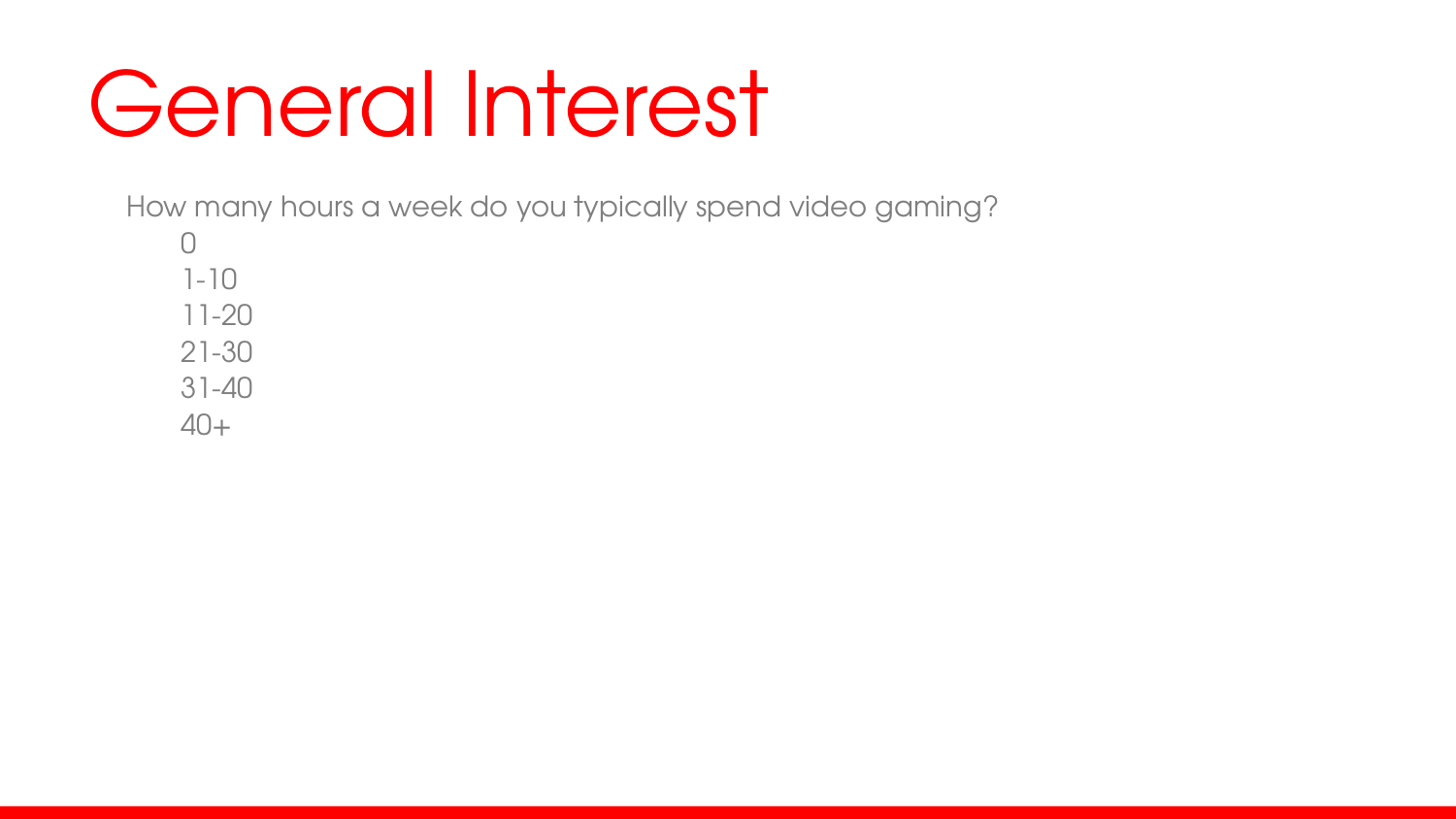

# General Interest

How many hours a week do you typically spend video gaming?
0
1-10
11-20
21-30
31-40
40+